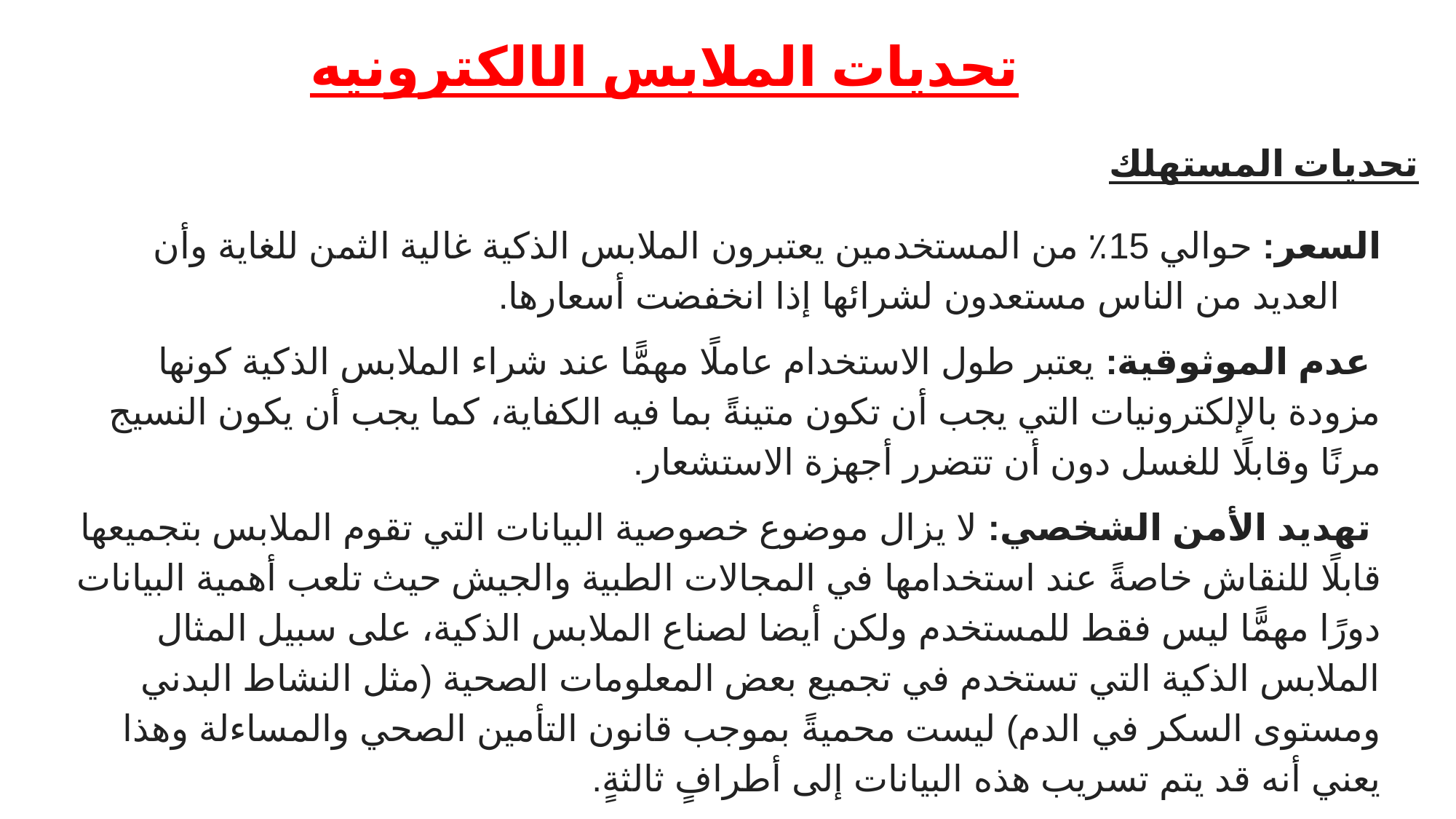

تحديات الملابس الالكترونيه
تحديات المستهلك
السعر: حوالي 15٪ من المستخدمين يعتبرون الملابس الذكية غالية الثمن للغاية وأن العديد من الناس مستعدون لشرائها إذا انخفضت أسعارها.
 عدم الموثوقية: يعتبر طول الاستخدام عاملًا مهمًّا عند شراء الملابس الذكية كونها مزودة بالإلكترونيات التي يجب أن تكون متينةً بما فيه الكفاية، كما يجب أن يكون النسيج مرنًا وقابلًا للغسل دون أن تتضرر أجهزة الاستشعار.
 تهديد الأمن الشخصي: لا يزال موضوع خصوصية البيانات التي تقوم الملابس بتجميعها قابلًا للنقاش خاصةً عند استخدامها في المجالات الطبية والجيش حيث تلعب أهمية البيانات دورًا مهمًّا ليس فقط للمستخدم ولكن أيضا لصناع الملابس الذكية، على سبيل المثال الملابس الذكية التي تستخدم في تجميع بعض المعلومات الصحية (مثل النشاط البدني ومستوى السكر في الدم) ليست محميةً بموجب قانون التأمين الصحي والمساءلة وهذا يعني أنه قد يتم تسريب هذه البيانات إلى أطرافٍ ثالثةٍ.